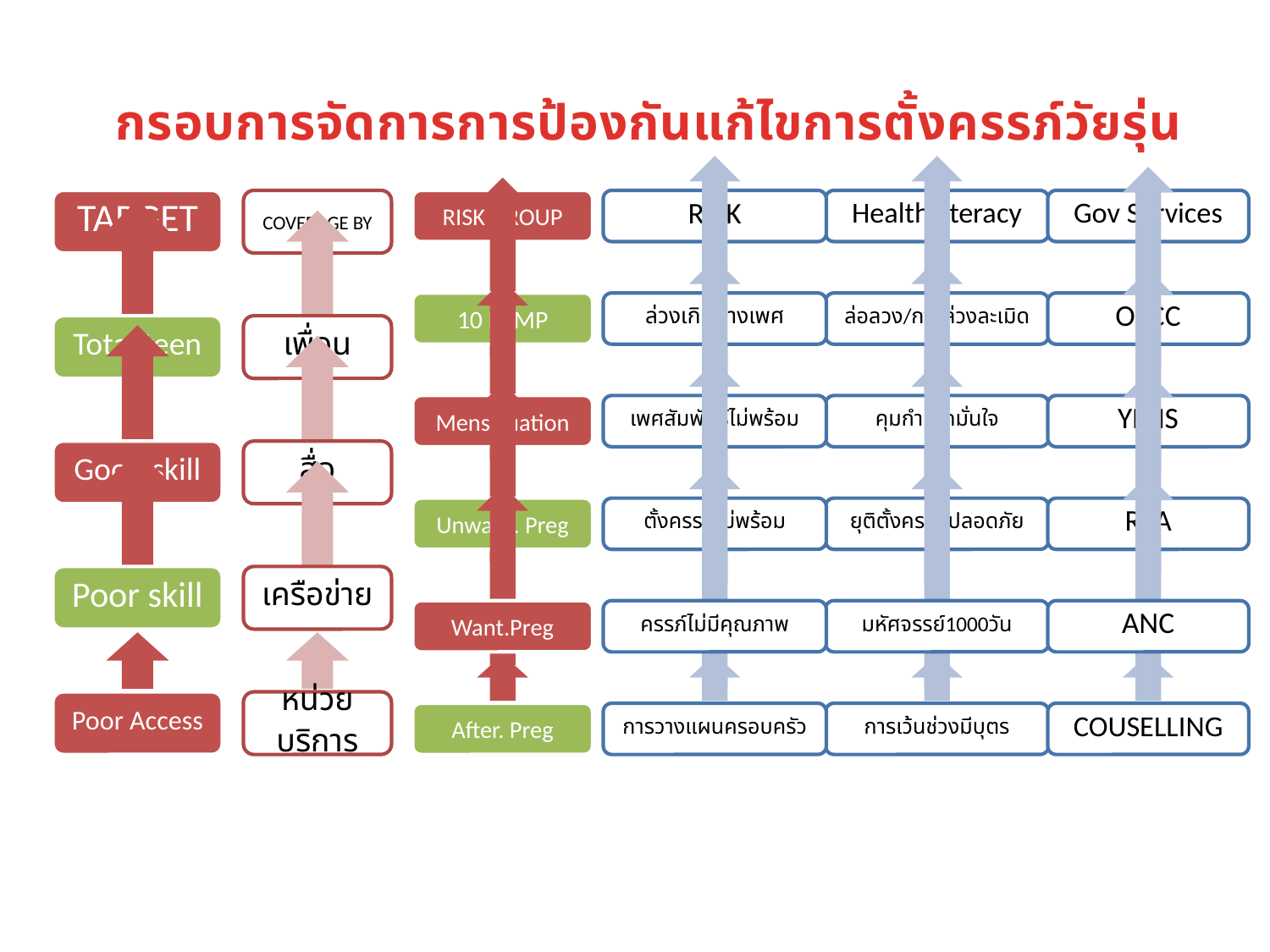

กรอบการจัดการการป้องกันแก้ไขการตั้งครรภ์วัยรุ่น
TARGET
Total teen
Good skill
Poor skill
Poor Access
COVERAGE BY
เพื่อน
สื่อ
เครือข่าย
หน่วยบริการ
RISK GROUP
Menstruation
Unwant. Preg
Want.Preg
10 BFMP
After. Preg
RISK
ล่วงเกินทางเพศ
การวางแผนครอบครัว
Health literacy
มหัศจรรย์1000วัน
ล่อลวง/การล่วงละเมิด
การเว้นช่วงมีบุตร
Gov Services
YFHS
RSA
ANC
OSCC
COUSELLING